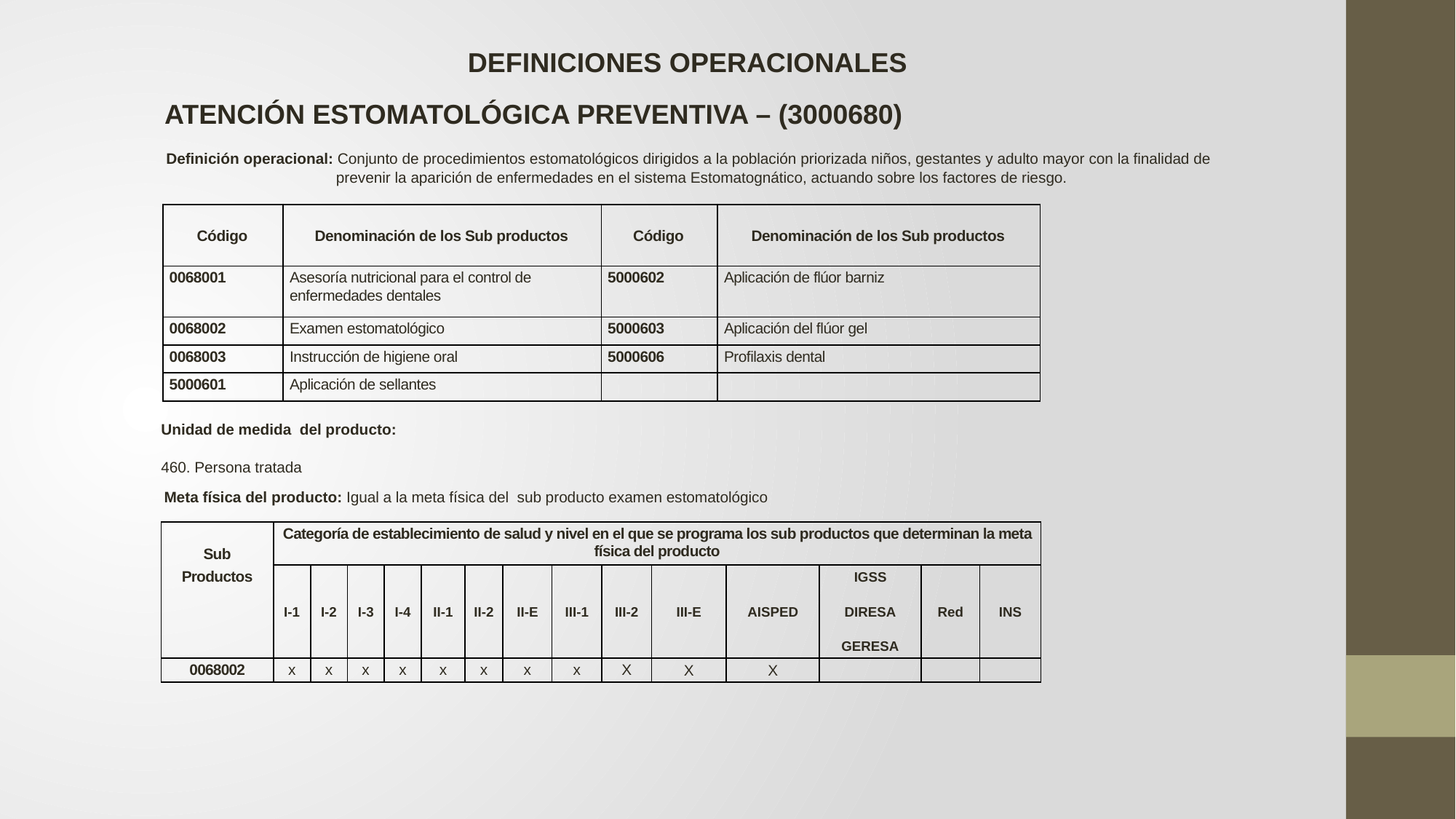

DEFINICIONES OPERACIONALES
ATENCIÓN ESTOMATOLÓGICA PREVENTIVA – (3000680)
             Definición operacional: Conjunto de procedimientos estomatológicos dirigidos a la población priorizada niños, gestantes y adulto mayor con la finalidad de      	                            prevenir la aparición de enfermedades en el sistema Estomatognático, actuando sobre los factores de riesgo.
| Código | Denominación de los Sub productos | Código | Denominación de los Sub productos |
| --- | --- | --- | --- |
| 0068001 | Asesoría nutricional para el control de enfermedades dentales | 5000602 | Aplicación de flúor barniz |
| 0068002 | Examen estomatológico | 5000603 | Aplicación del flúor gel |
| 0068003 | Instrucción de higiene oral | 5000606 | Profilaxis dental |
| 5000601 | Aplicación de sellantes |  |  |
Unidad de medida  del producto:
460. Persona tratada
Meta física del producto: Igual a la meta física del  sub producto examen estomatológico
| Sub | Categoría de establecimiento de salud y nivel en el que se programa los sub productos que determinan la meta física del producto |  |  |  |  |  |  |  |  |  |  |  |  |  |
| --- | --- | --- | --- | --- | --- | --- | --- | --- | --- | --- | --- | --- | --- | --- |
| Productos | I-1 | I-2 | I-3 | I-4 | II-1 | II-2 | II-E | III-1 | III-2 | III-E | AISPED | IGSS DIRESA GERESA | Red | INS |
| 0068002 | x | x | x | x | x | x | x | x | X | X | X |  |  |  |